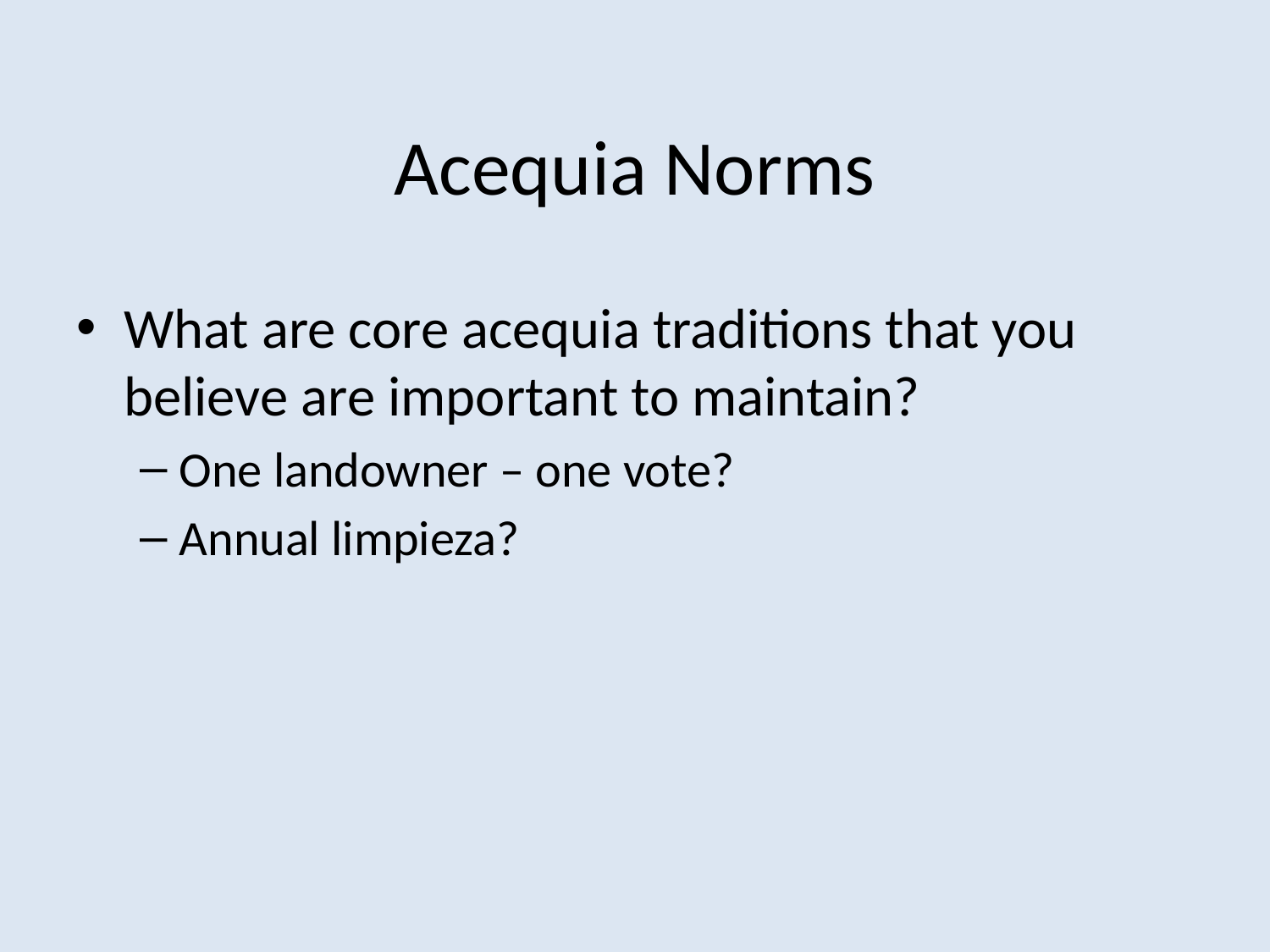

# Acequia Norms
What are core acequia traditions that you believe are important to maintain?
One landowner – one vote?
Annual limpieza?